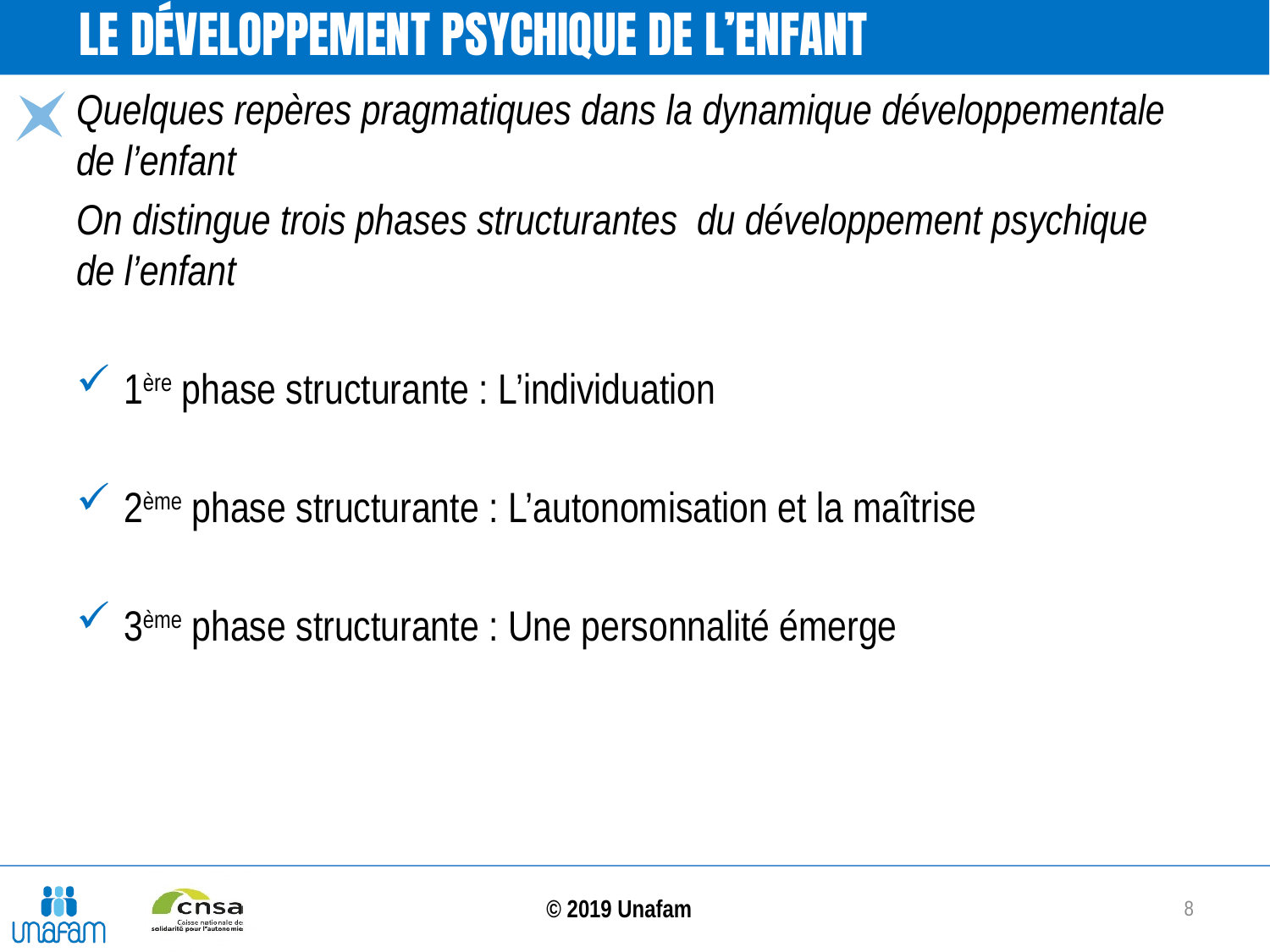

# Le développement psychique de l’enfant
Quelques repères pragmatiques dans la dynamique développementale de l’enfant
On distingue trois phases structurantes  du développement psychique de l’enfant

1ère phase structurante : L’individuation

2ème phase structurante : L’autonomisation et la maîtrise

3ème phase structurante : Une personnalité émerge
8